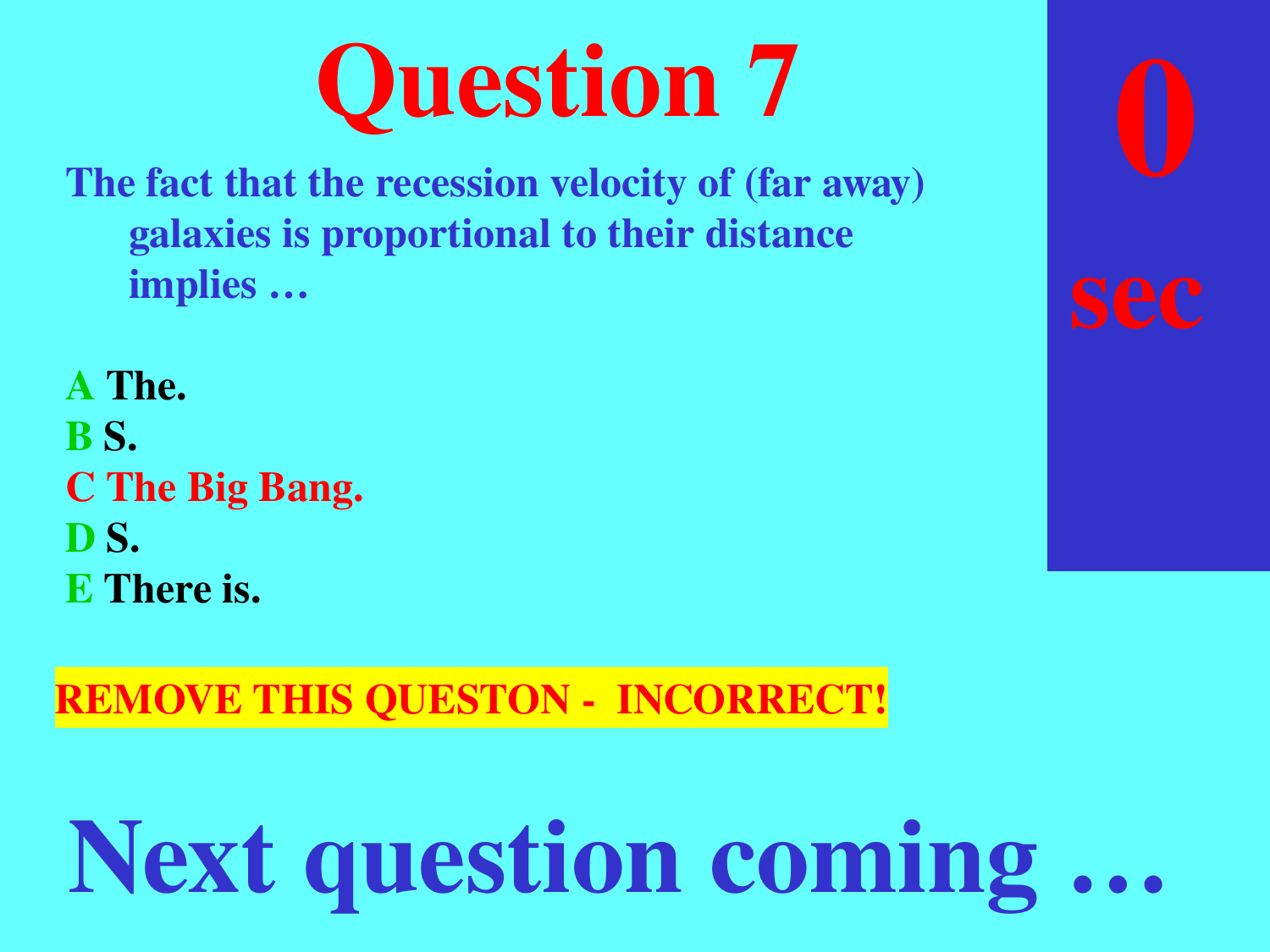

sec
30
29
28
27
26
25
24
23
22
21
20
18
17
16
15
14
13
12
11
10
 9
 8
 7
 6
 5
 4
 3
 2
 1
 0
19
# Question 7
The fact that the recession velocity of (far away) galaxies is proportional to their distance implies …

A The.
B S.
C The Big Bang.
D S.
E There is.
REMOVE THIS QUESTON -  INCORRECT!
Next question coming …